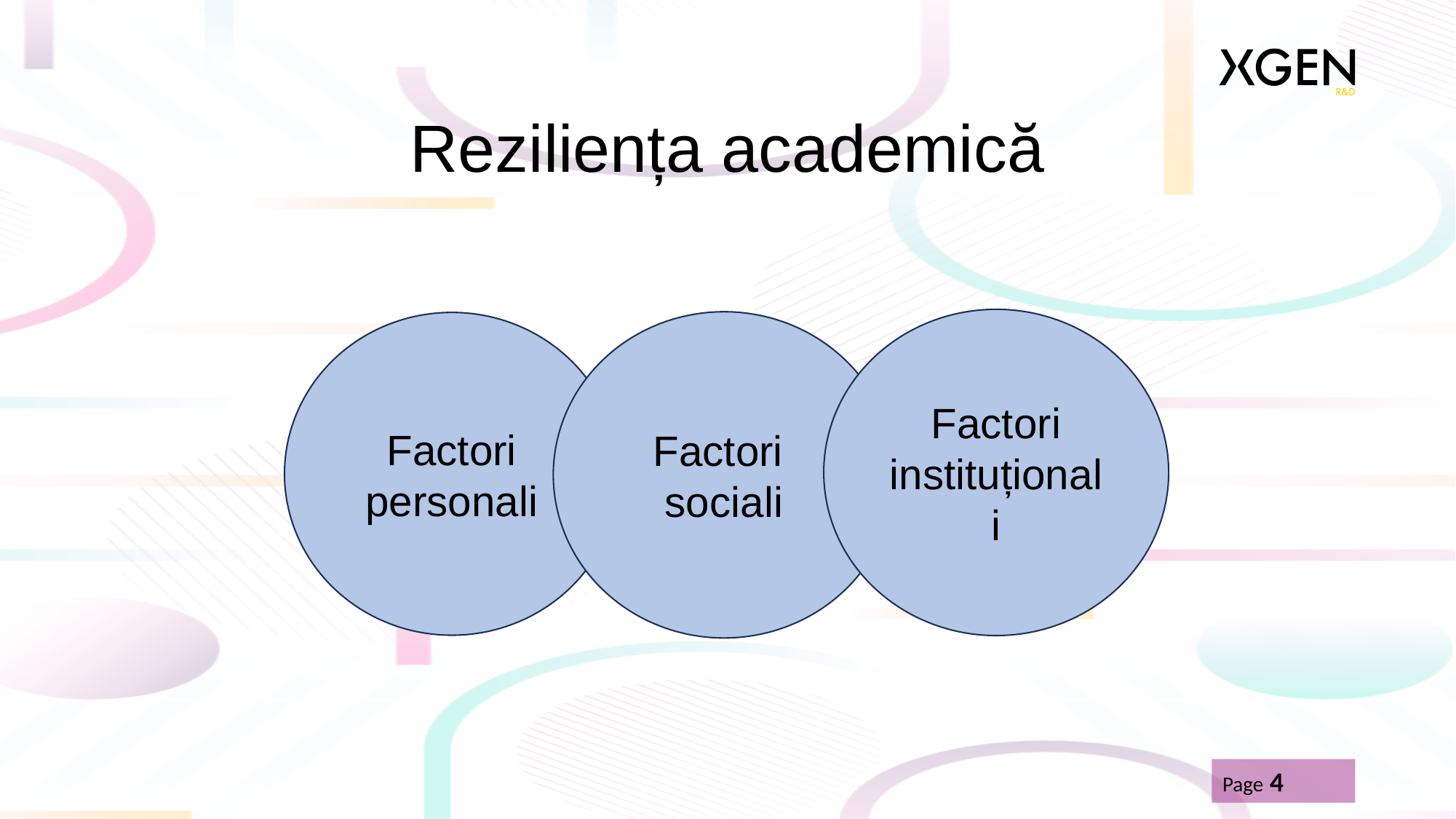

# Reziliența academică
Factori instituționali
Factori
sociali
Factori personali
Page 4